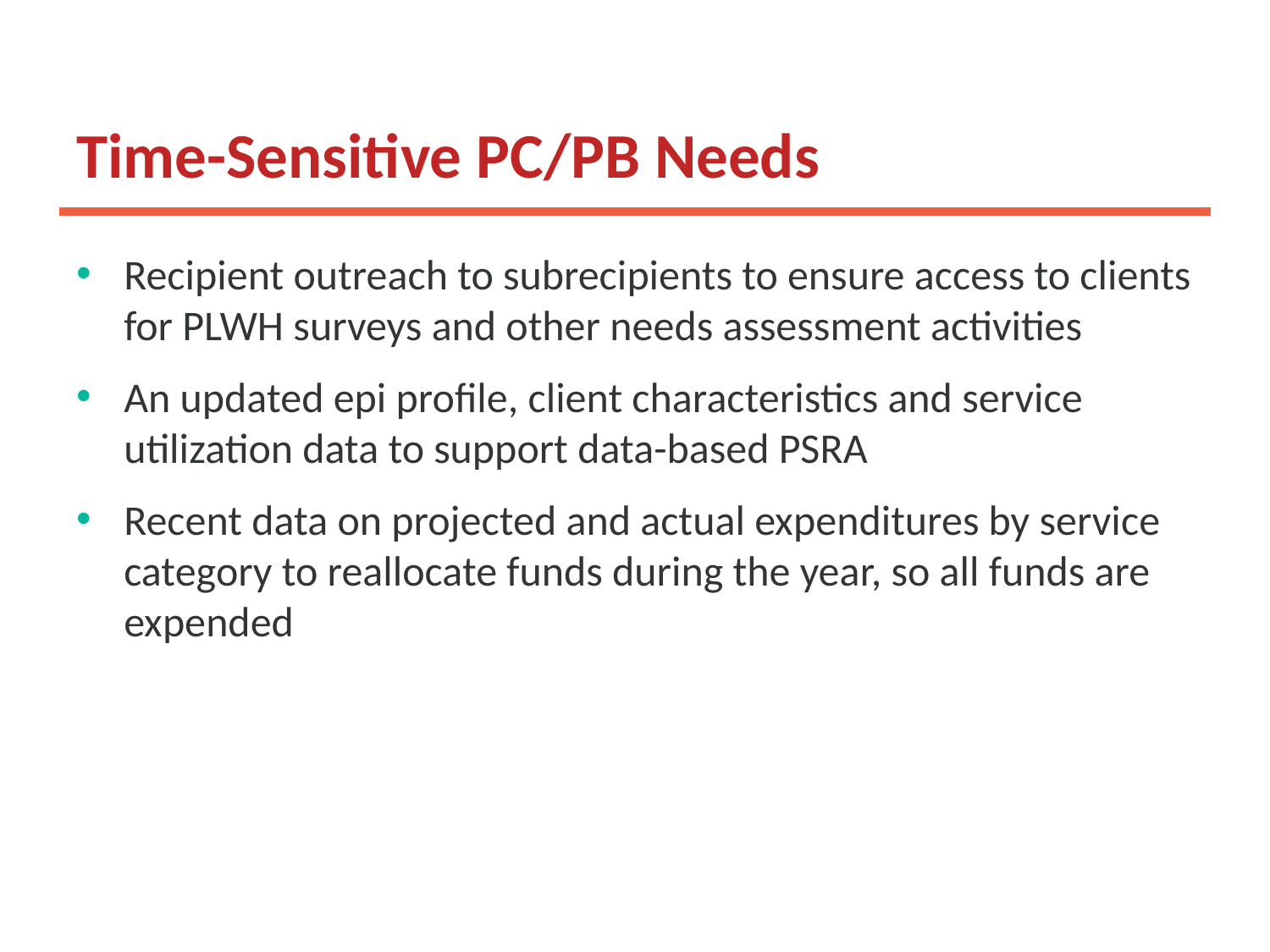

# Time-Sensitive PC/PB Needs
Recipient outreach to subrecipients to ensure access to clients for PLWH surveys and other needs assessment activities
An updated epi profile, client characteristics and service utilization data to support data-based PSRA
Recent data on projected and actual expenditures by service category to reallocate funds during the year, so all funds are expended